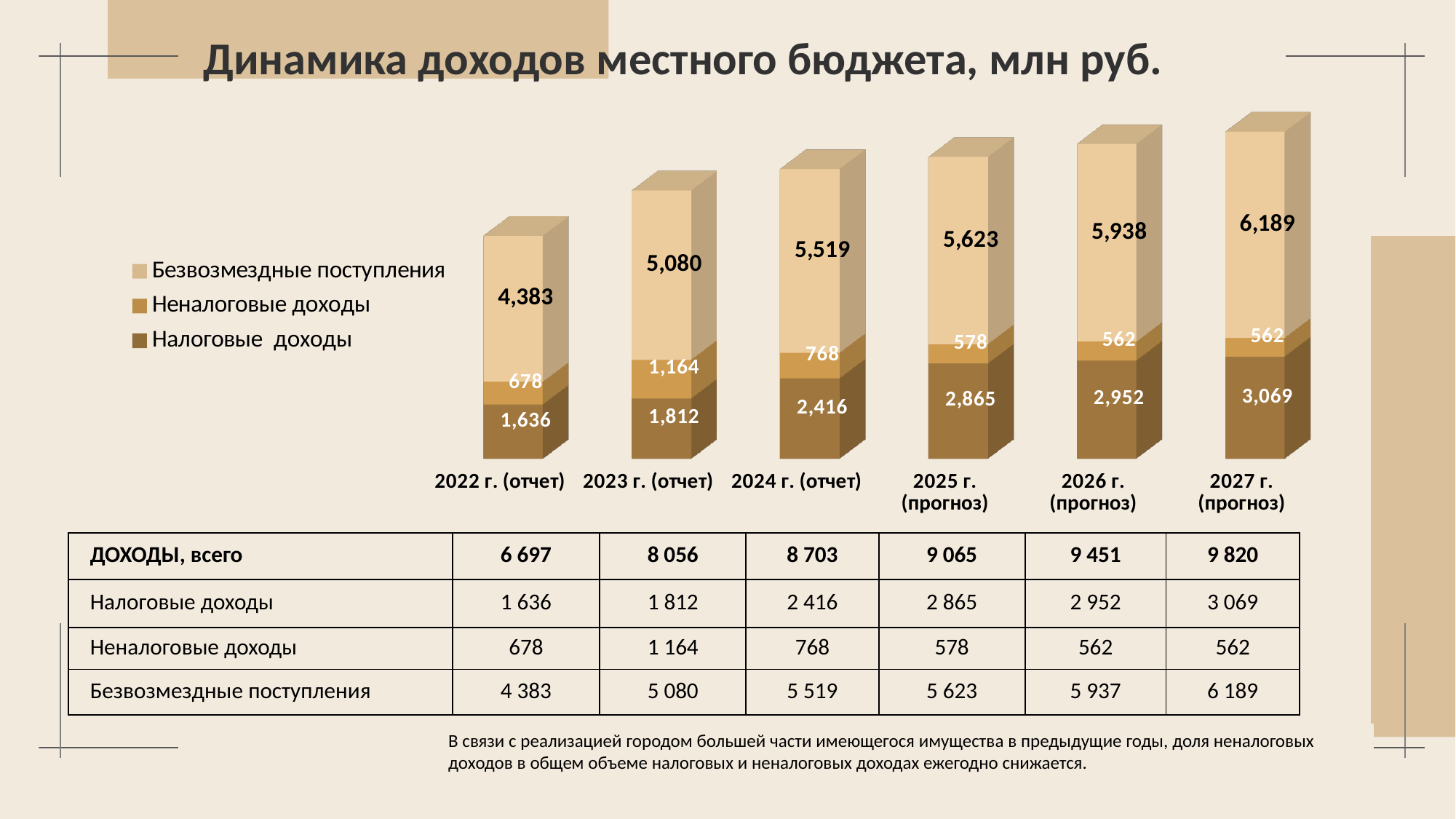

# Динамика доходов местного бюджета, млн руб.

[unsupported chart]

| ДОХОДЫ, всего | 6 697 | 8 056 | 8 703 | 9 065 | 9 451 | 9 820 |
| --- | --- | --- | --- | --- | --- | --- |
| Налоговые доходы | 1 636 | 1 812 | 2 416 | 2 865 | 2 952 | 3 069 |
| Неналоговые доходы | 678 | 1 164 | 768 | 578 | 562 | 562 |
| Безвозмездные поступления | 4 383 | 5 080 | 5 519 | 5 623 | 5 937 | 6 189 |
В связи с реализацией городом большей части имеющегося имущества в предыдущие годы, доля неналоговых доходов в общем объеме налоговых и неналоговых доходах ежегодно снижается.